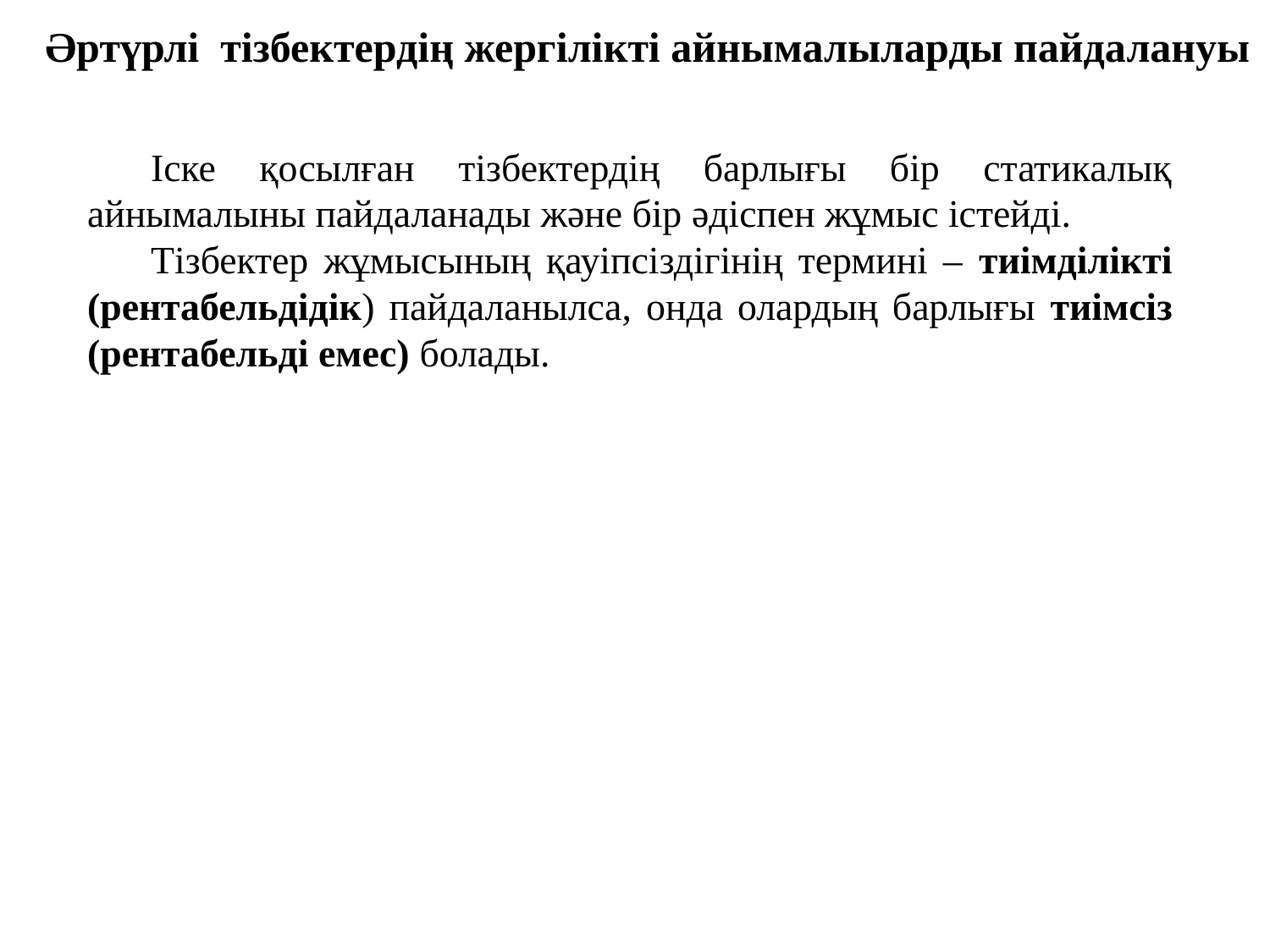

Әртүрлі  тізбектердің жергілікті айнымалыларды пайдалануы
Іске қосылған тізбектердің барлығы бір статикалық айнымалыны пайдаланады және бір әдіспен жұмыс істейді.
Тізбектер жұмысының қауіпсіздігінің термині – тиімділікті (рентабельдідік) пайдаланылса, онда олардың барлығы тиімсіз (рентабельді емес) болады.